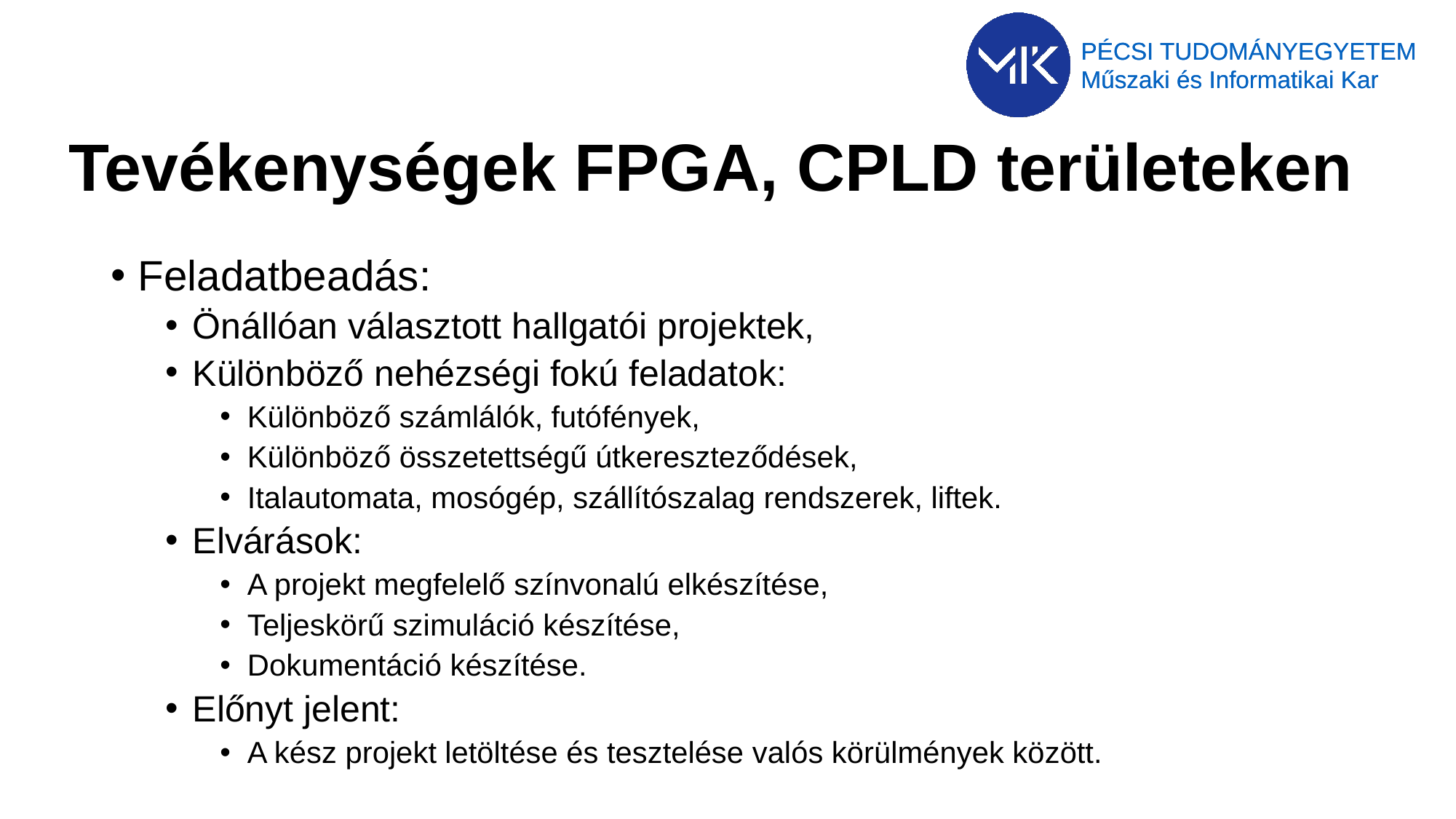

# Tevékenységek FPGA, CPLD területeken
Feladatbeadás:
Önállóan választott hallgatói projektek,
Különböző nehézségi fokú feladatok:
Különböző számlálók, futófények,
Különböző összetettségű útkereszteződések,
Italautomata, mosógép, szállítószalag rendszerek, liftek.
Elvárások:
A projekt megfelelő színvonalú elkészítése,
Teljeskörű szimuláció készítése,
Dokumentáció készítése.
Előnyt jelent:
A kész projekt letöltése és tesztelése valós körülmények között.